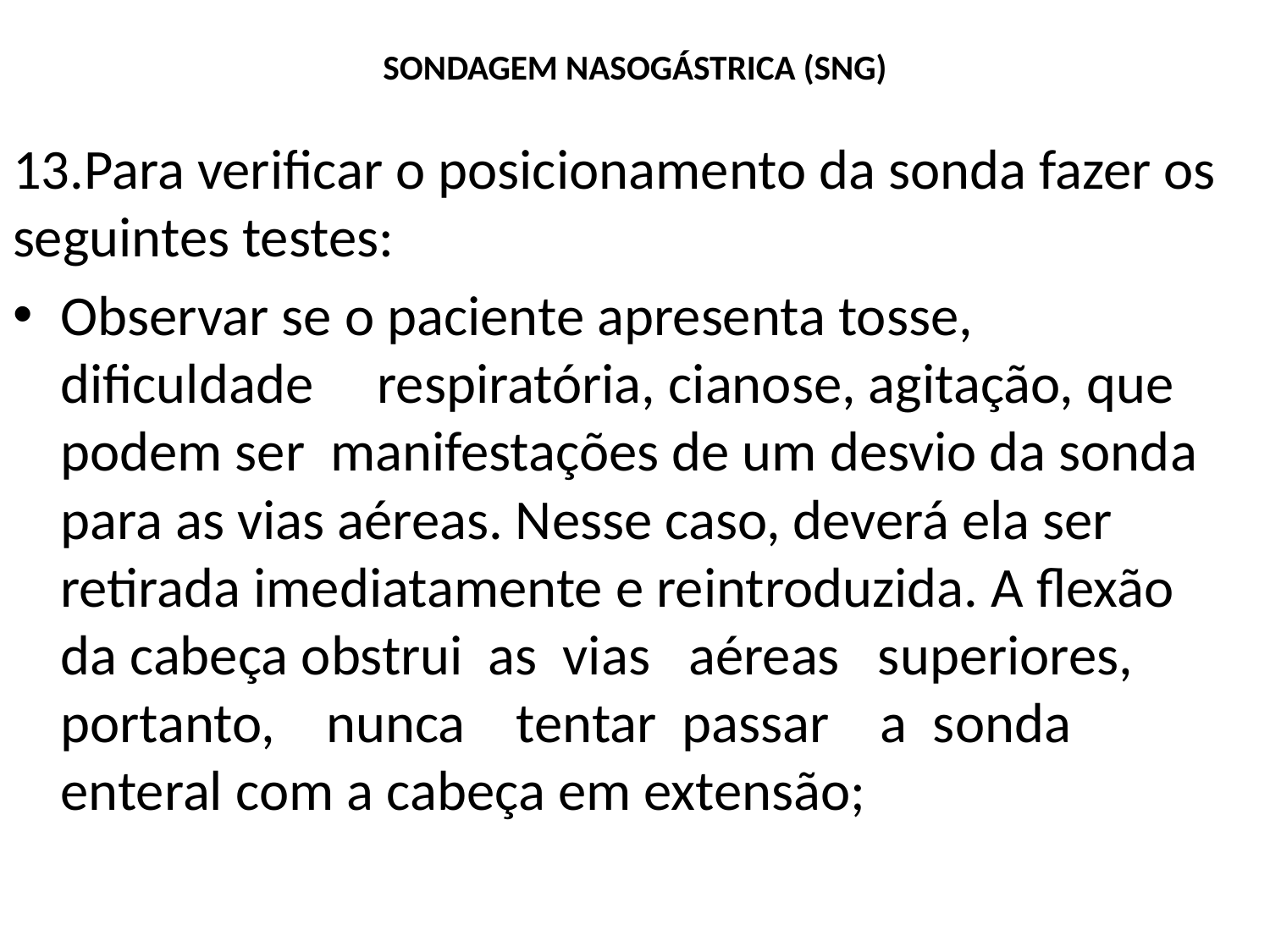

# SONDAGEM NASOGÁSTRICA (SNG)
13.Para verificar o posicionamento da sonda fazer os seguintes testes:
Observar se o paciente apresenta tosse, dificuldade     respiratória, cianose, agitação, que podem ser  manifestações de um desvio da sonda para as vias aéreas. Nesse caso, deverá ela ser retirada imediatamente e reintroduzida. A flexão da cabeça obstrui  as  vias   aéreas   superiores,   portanto,    nunca    tentar  passar    a  sonda enteral com a cabeça em extensão;